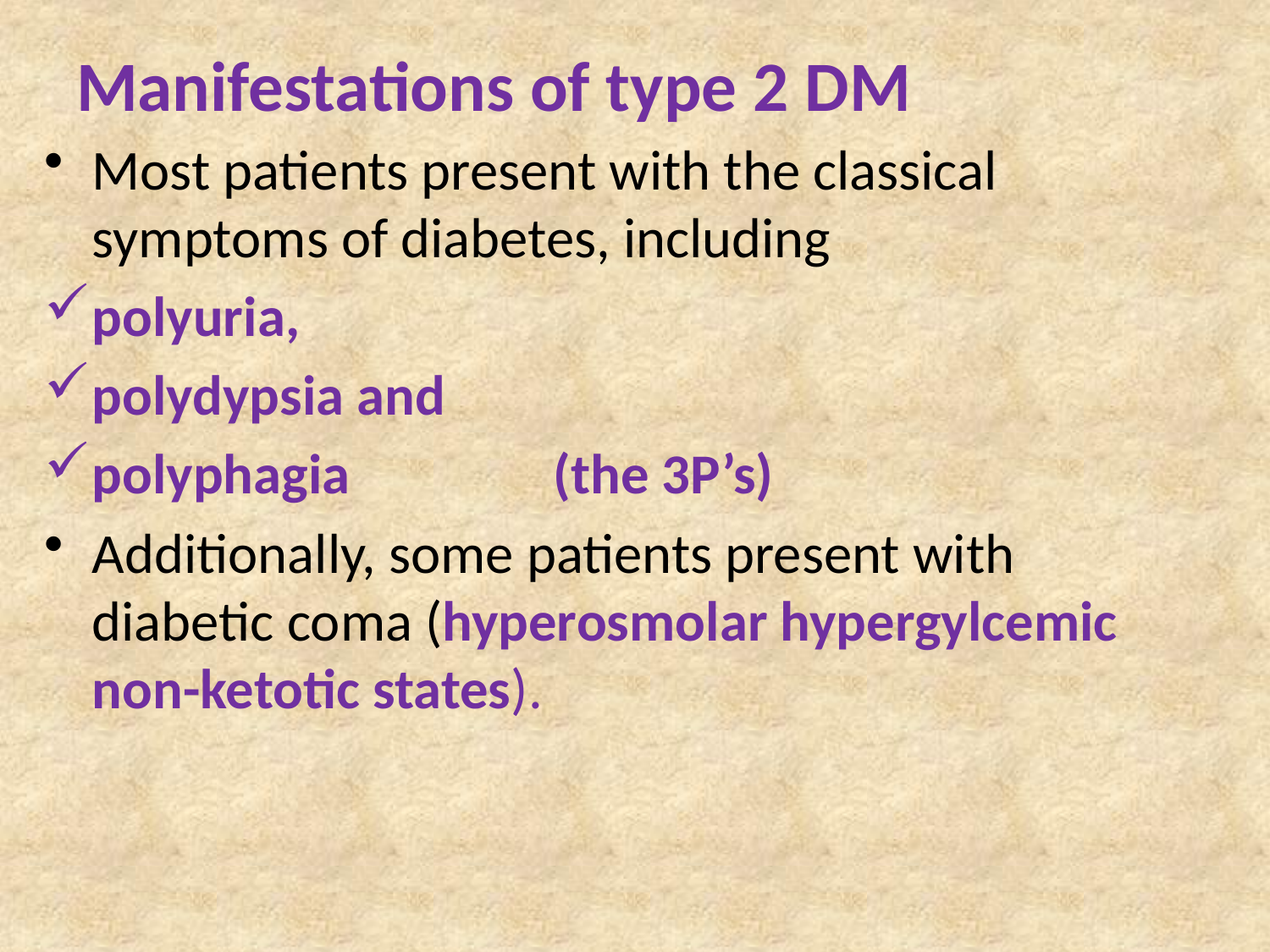

# Manifestations of type 2 DM
Most patients present with the classical symptoms of diabetes, including
polyuria,
polydypsia and
polyphagia                (the 3P’s)
Additionally, some patients present with diabetic coma (hyperosmolar hypergylcemic non-ketotic states).